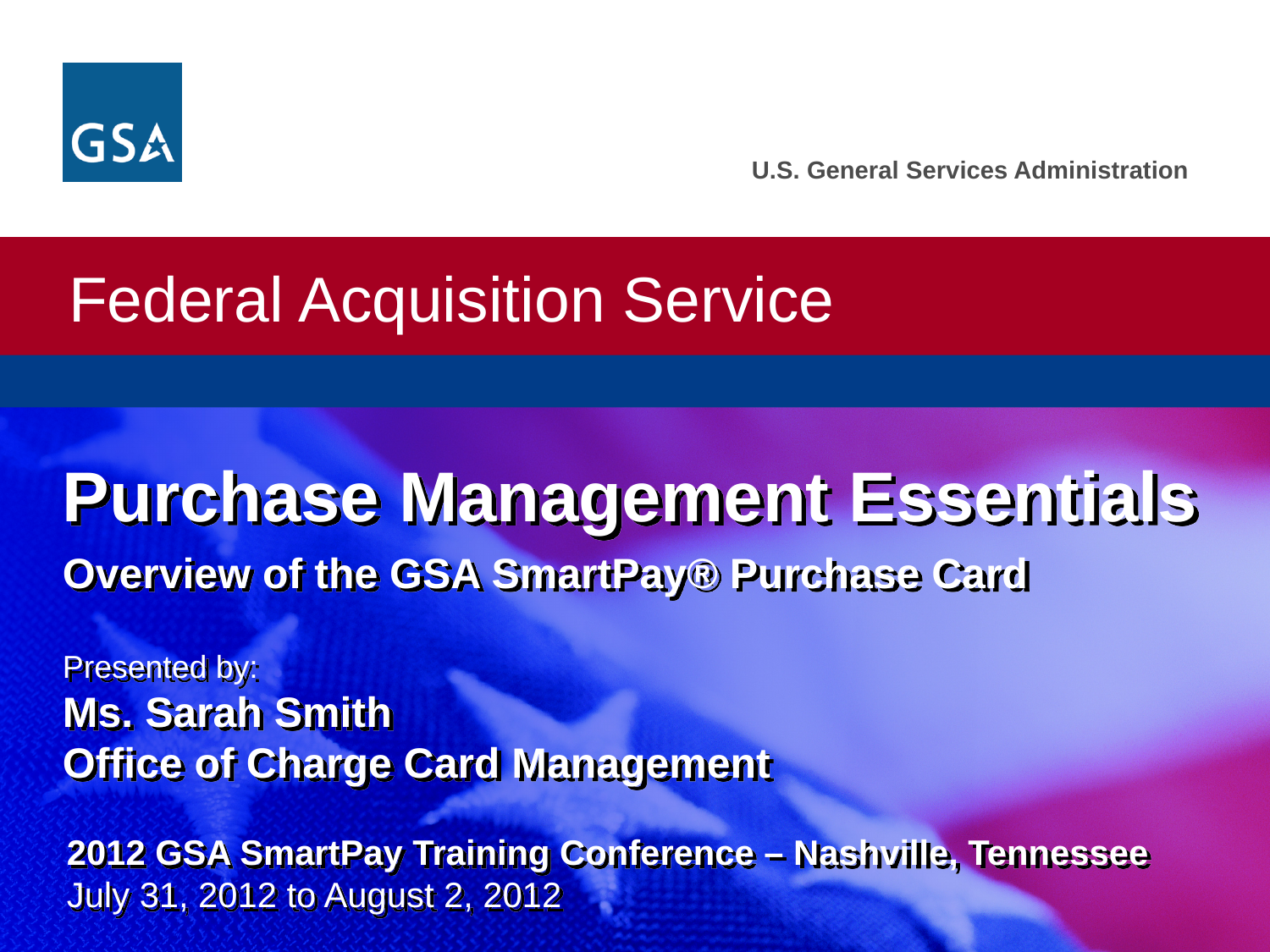

Purchase Management Essentials
Overview of the GSA SmartPay® Purchase Card

Purchase Management Essentials
Overview of the GSA SmartPay® Purchase Card
Presented by:
Ms. Sarah Smith
Office of Charge Card Management
2012 GSA SmartPay Training Conference – Nashville, Tennessee
July 31, 2012 to August 2, 2012